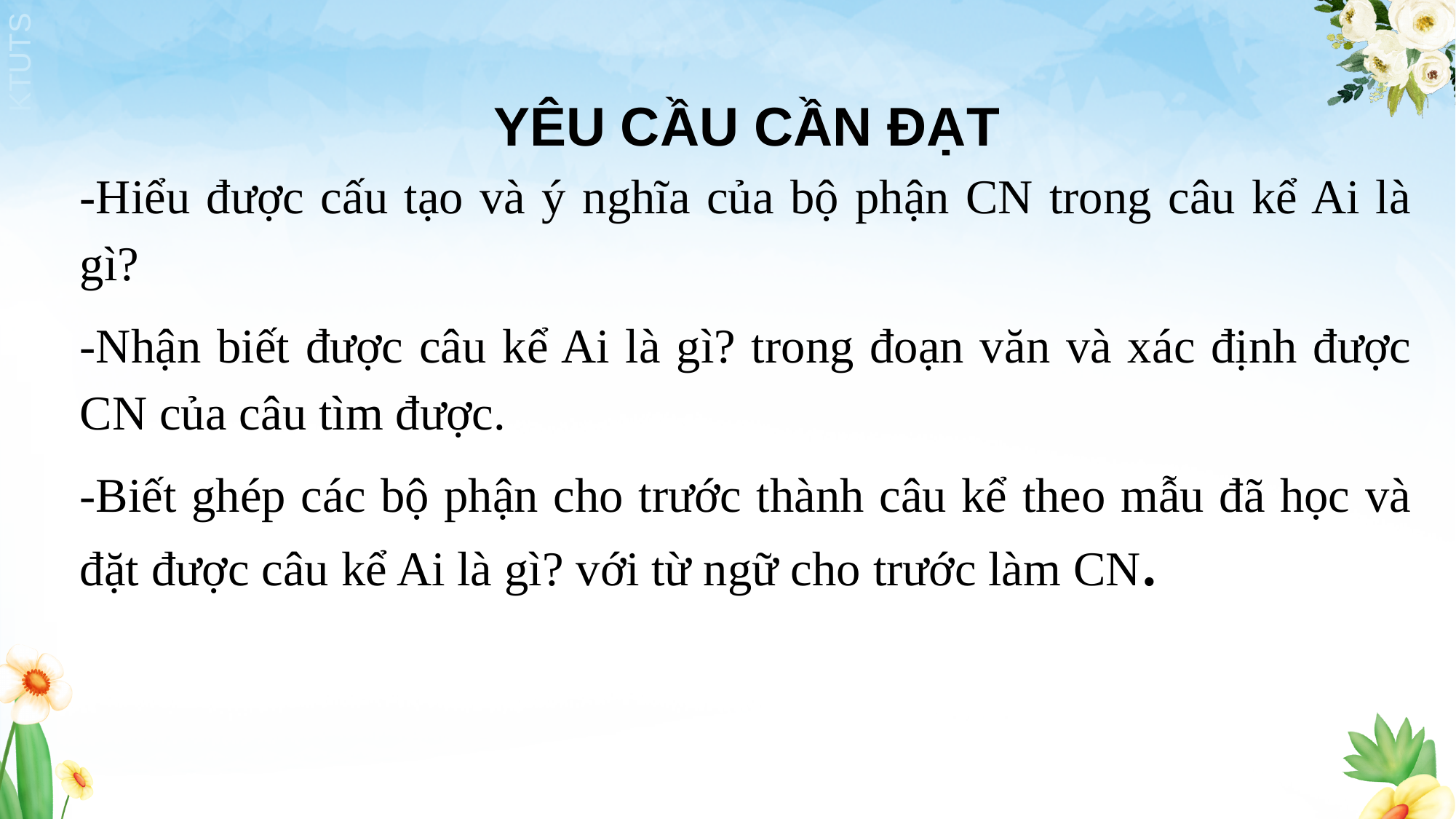

YÊU CẦU CẦN ĐẠT
-Hiểu được cấu tạo và ý nghĩa của bộ phận CN trong câu kể Ai là gì?
-Nhận biết được câu kể Ai là gì? trong đoạn văn và xác định được CN của câu tìm được.
-Biết ghép các bộ phận cho trước thành câu kể theo mẫu đã học và đặt được câu kể Ai là gì? với từ ngữ cho trước làm CN.